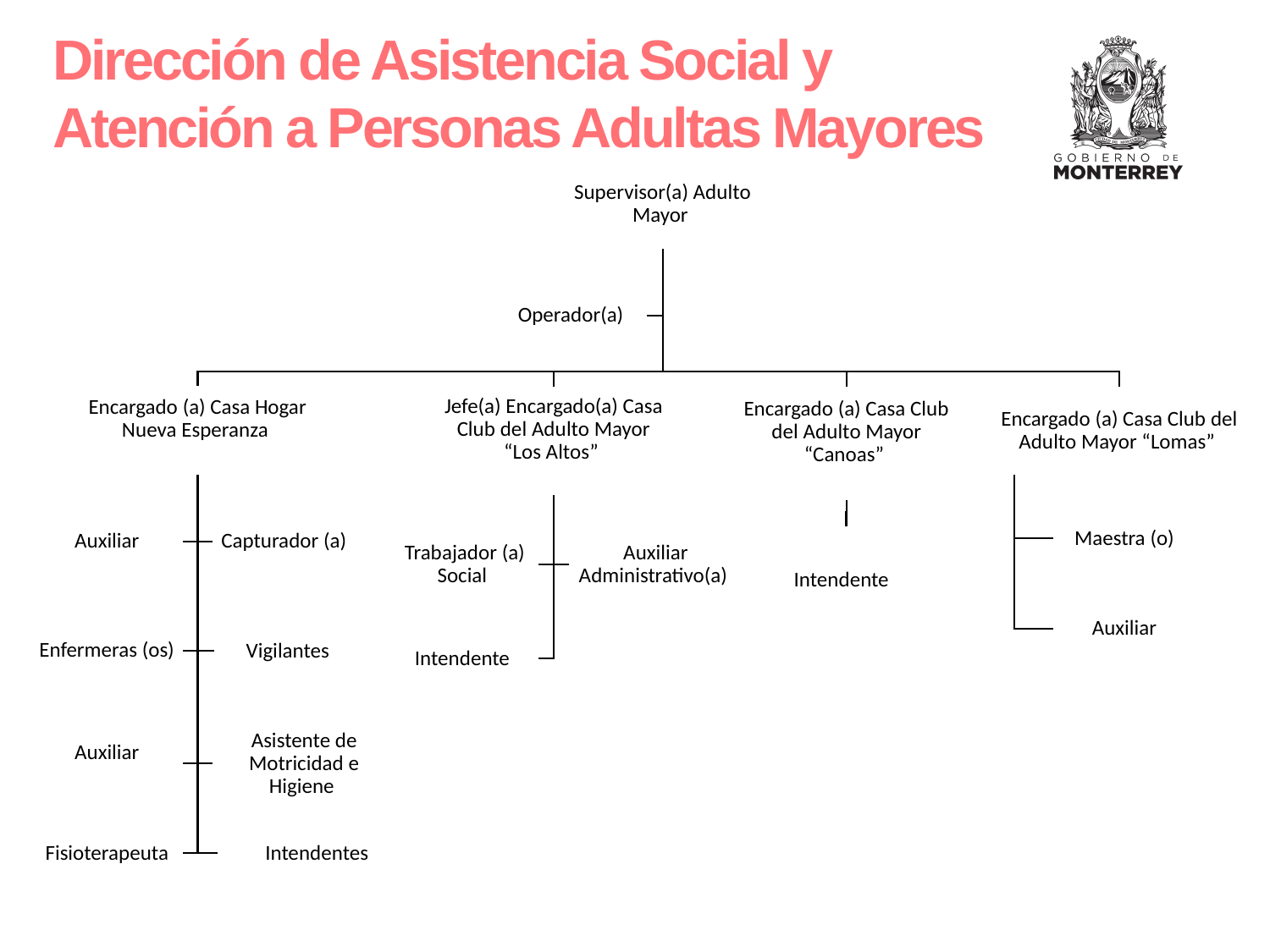

Dirección de Asistencia Social y Atención a Personas Adultas Mayores
Supervisor(a) Adulto Mayor

Encargado (a) Casa Hogar Nueva Esperanza

Auxiliar
Capturador (a)
Enfermeras (os)
Vigilantes
Auxiliar

Asistente de Motricidad e Higiene
Fisioterapeuta
Intendentes
Jefe(a) Encargado(a) Casa Club del Adulto Mayor “Los Altos”

Trabajador (a) Social
Auxiliar Administrativo(a)
Intendente
Encargado (a) Casa Club del Adulto Mayor “Canoas”

Intendente
Encargado (a) Casa Club del Adulto Mayor “Lomas”
Maestra (o)
Auxiliar
Operador(a)